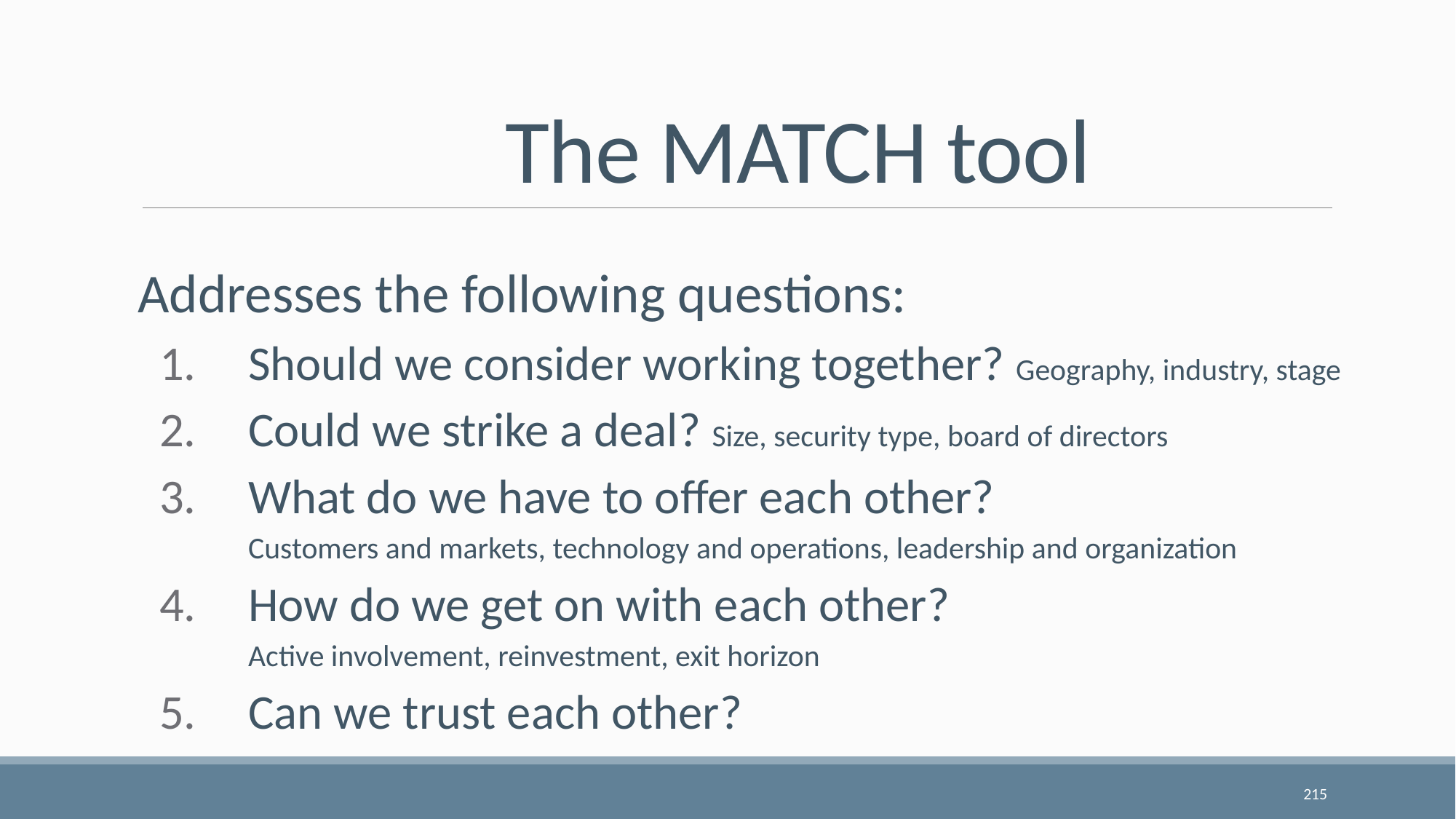

# The MATCH tool
Addresses the following questions:
Should we consider working together? Geography, industry, stage
Could we strike a deal? Size, security type, board of directors
What do we have to offer each other?                            Customers and markets, technology and operations, leadership and organization
How do we get on with each other?                                    Active involvement, reinvestment, exit horizon
Can we trust each other?
215